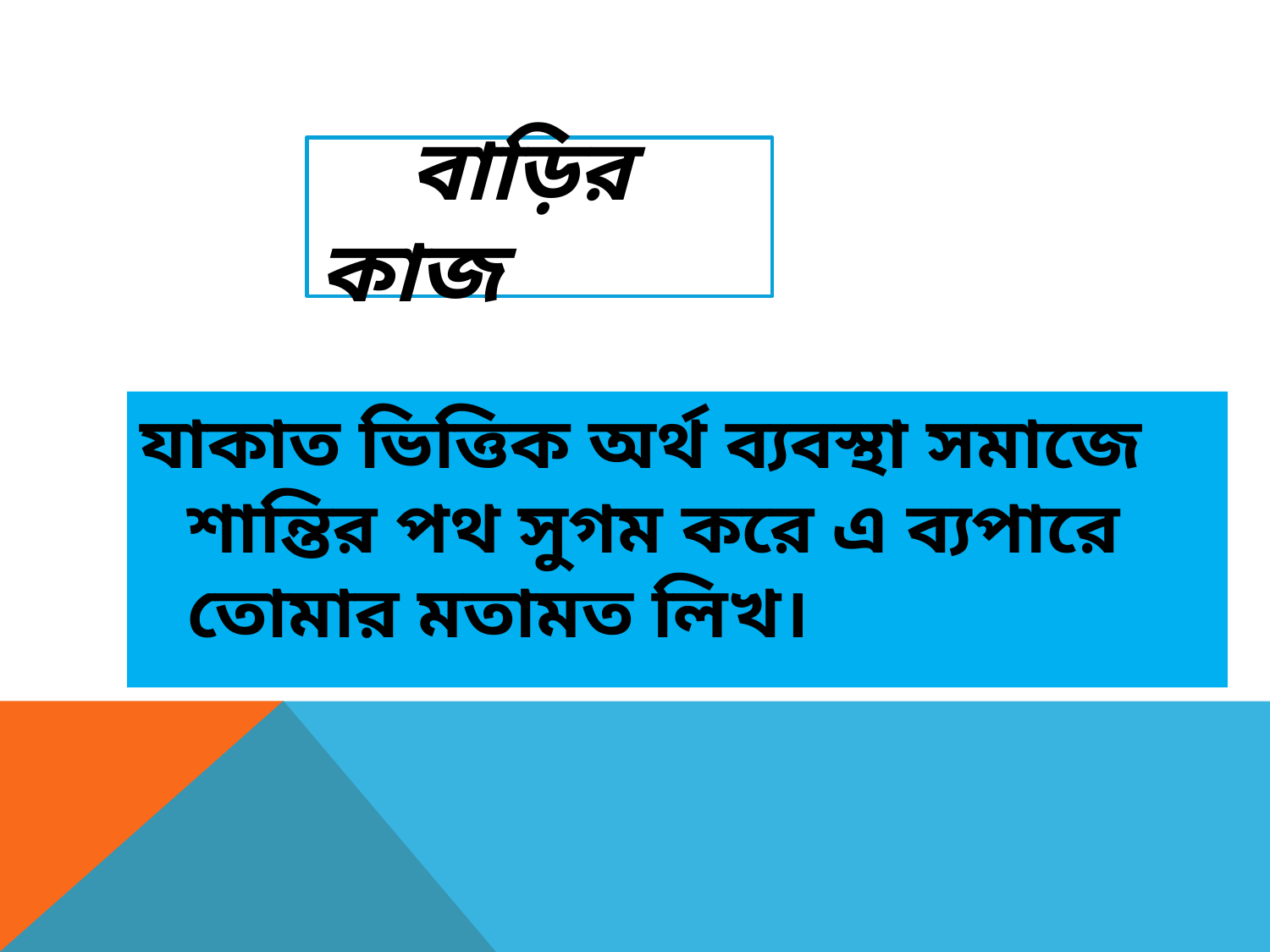

# বাড়ির কাজ
যাকাত ভিত্তিক অর্থ ব্যবস্থা সমাজে শান্তির পথ সুগম করে এ ব্যপারে তোমার মতামত লিখ।